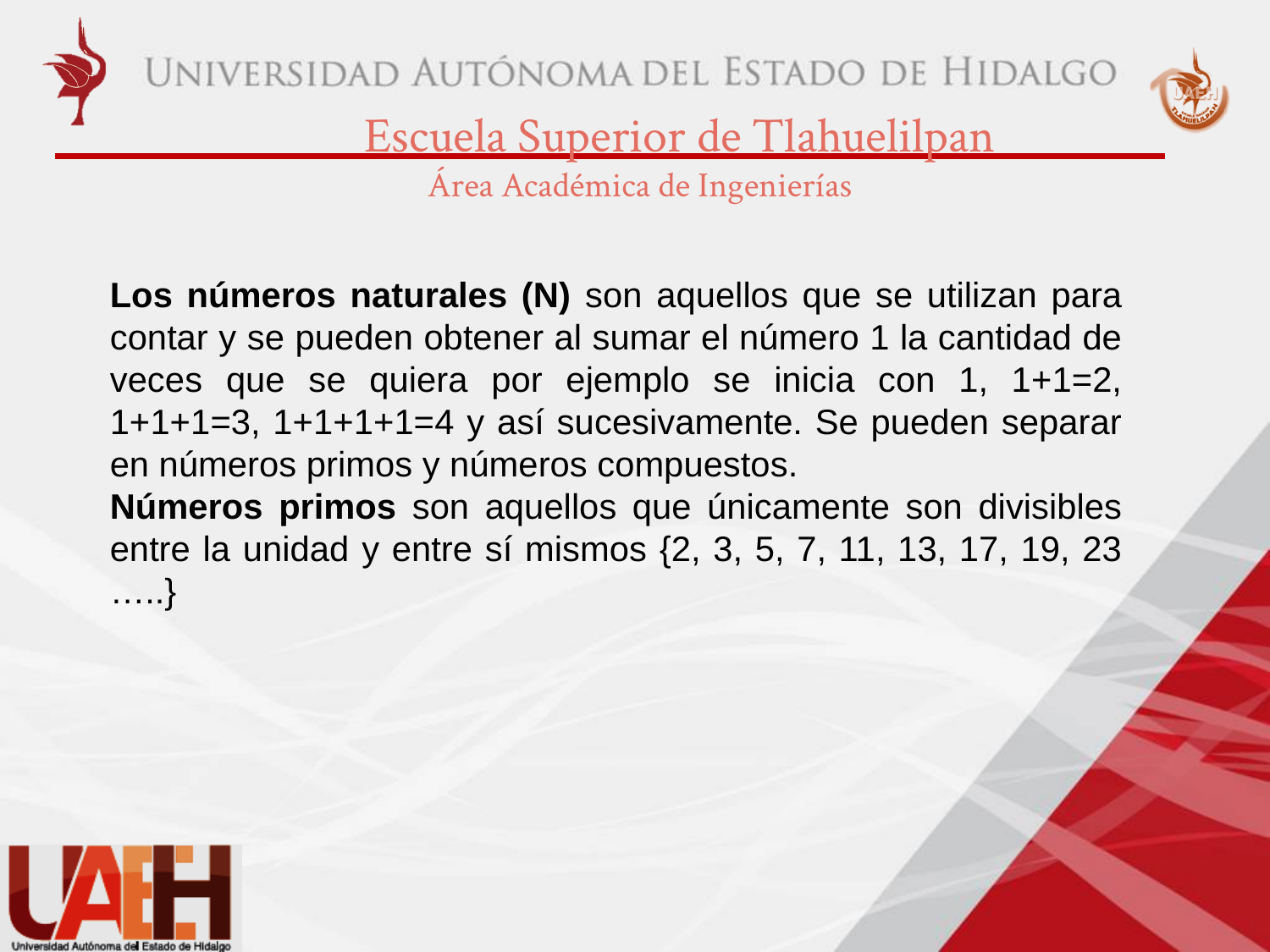

Los números naturales (N) son aquellos que se utilizan para contar y se pueden obtener al sumar el número 1 la cantidad de veces que se quiera por ejemplo se inicia con 1, 1+1=2, 1+1+1=3, 1+1+1+1=4 y así sucesivamente. Se pueden separar en números primos y números compuestos.
Números primos son aquellos que únicamente son divisibles entre la unidad y entre sí mismos {2, 3, 5, 7, 11, 13, 17, 19, 23 …..}